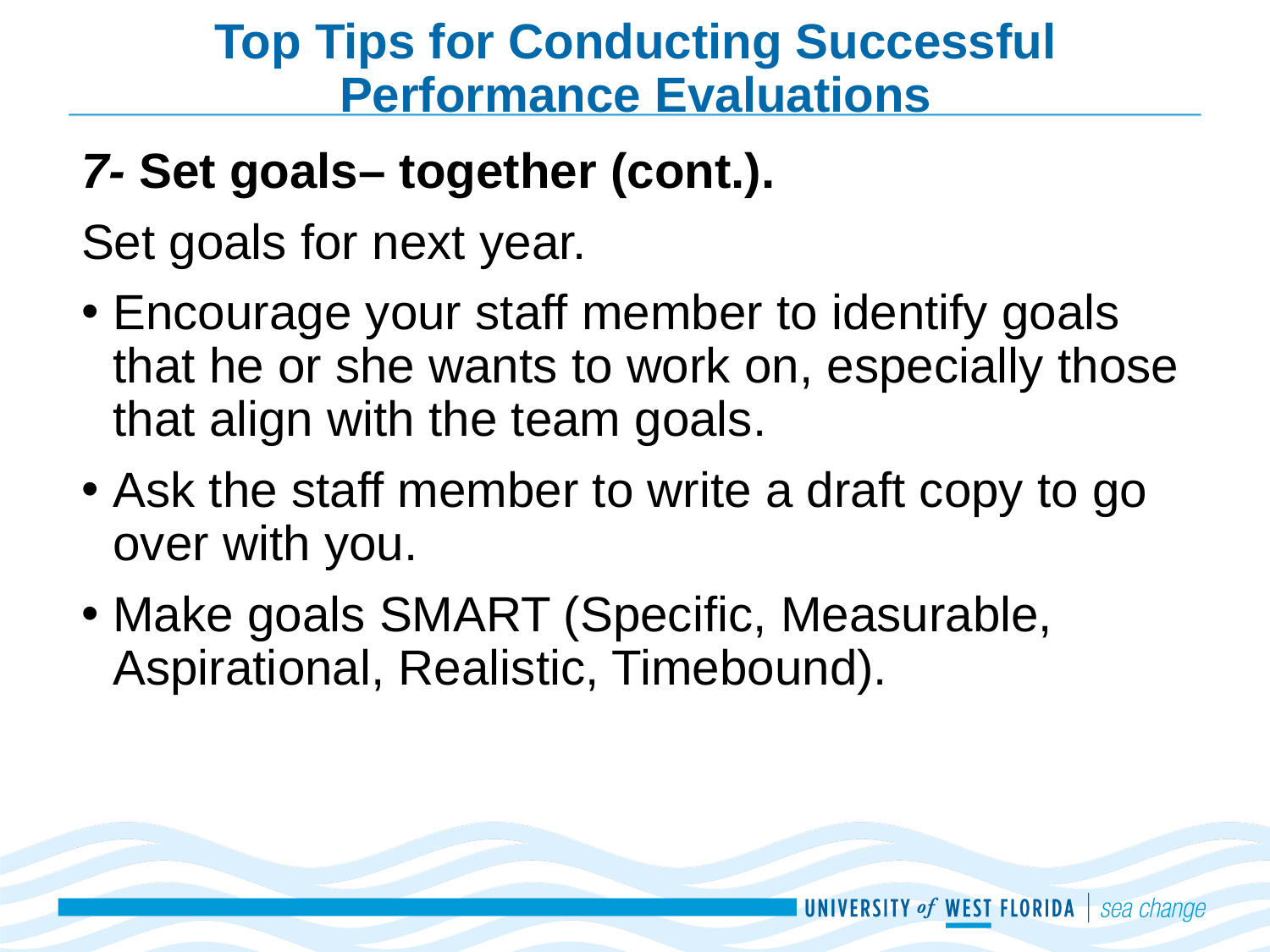

# Top Tips for Conducting Successful Performance Evaluations
7- Set goals– together (cont.).
Set goals for next year.
Encourage your staff member to identify goals that he or she wants to work on, especially those that align with the team goals.
Ask the staff member to write a draft copy to go over with you.
Make goals SMART (Specific, Measurable, Aspirational, Realistic, Timebound).